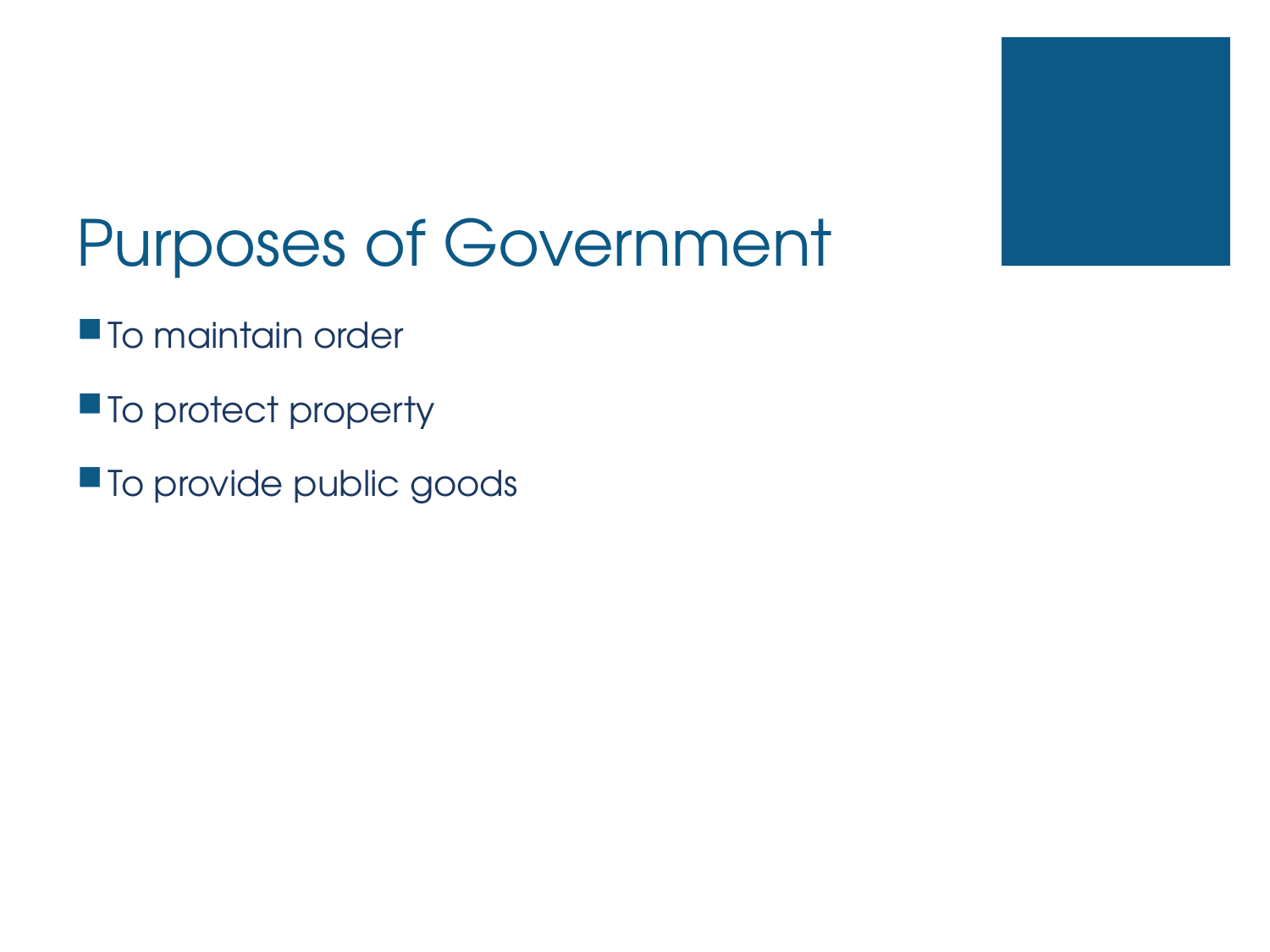

# Purposes of Government
To maintain order
To protect property
To provide public goods